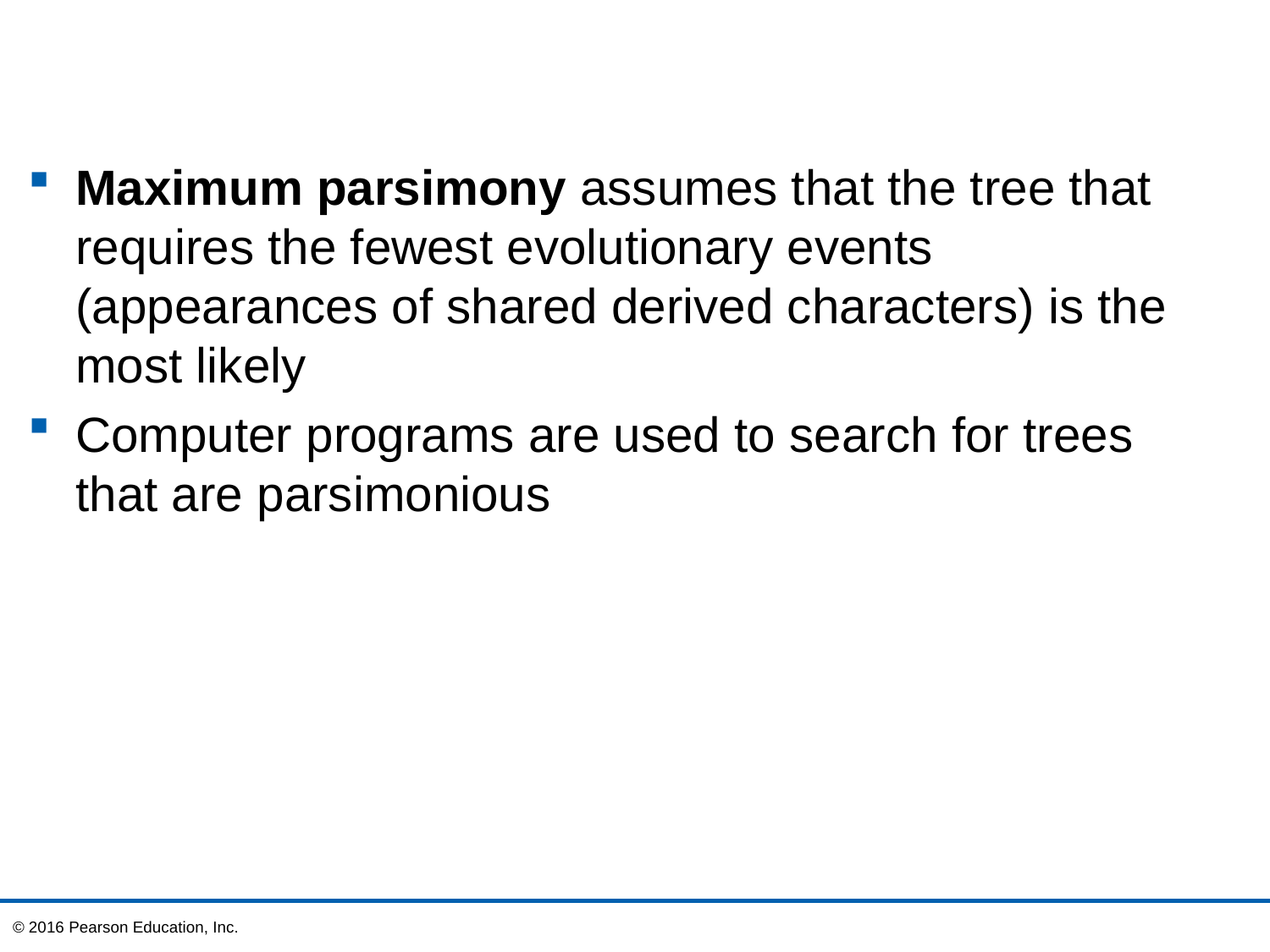

Maximum parsimony assumes that the tree that requires the fewest evolutionary events (appearances of shared derived characters) is the most likely
Computer programs are used to search for trees that are parsimonious
© 2016 Pearson Education, Inc.